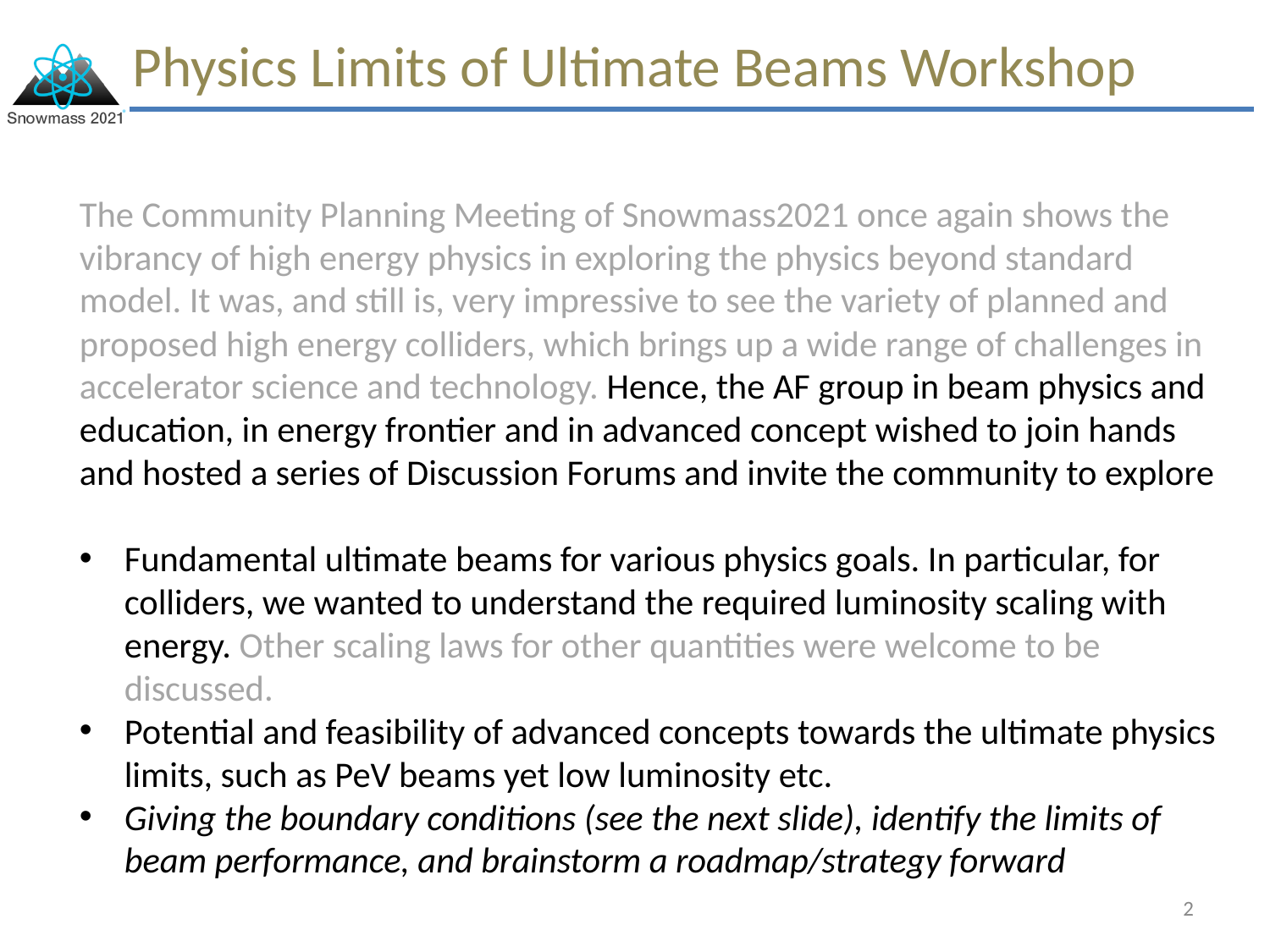

# Physics Limits of Ultimate Beams Workshop
The Community Planning Meeting of Snowmass2021 once again shows the vibrancy of high energy physics in exploring the physics beyond standard model. It was, and still is, very impressive to see the variety of planned and proposed high energy colliders, which brings up a wide range of challenges in accelerator science and technology. Hence, the AF group in beam physics and education, in energy frontier and in advanced concept wished to join hands and hosted a series of Discussion Forums and invite the community to explore

Fundamental ultimate beams for various physics goals. In particular, for colliders, we wanted to understand the required luminosity scaling with energy. Other scaling laws for other quantities were welcome to be discussed.
Potential and feasibility of advanced concepts towards the ultimate physics limits, such as PeV beams yet low luminosity etc.
Giving the boundary conditions (see the next slide), identify the limits of beam performance, and brainstorm a roadmap/strategy forward

2